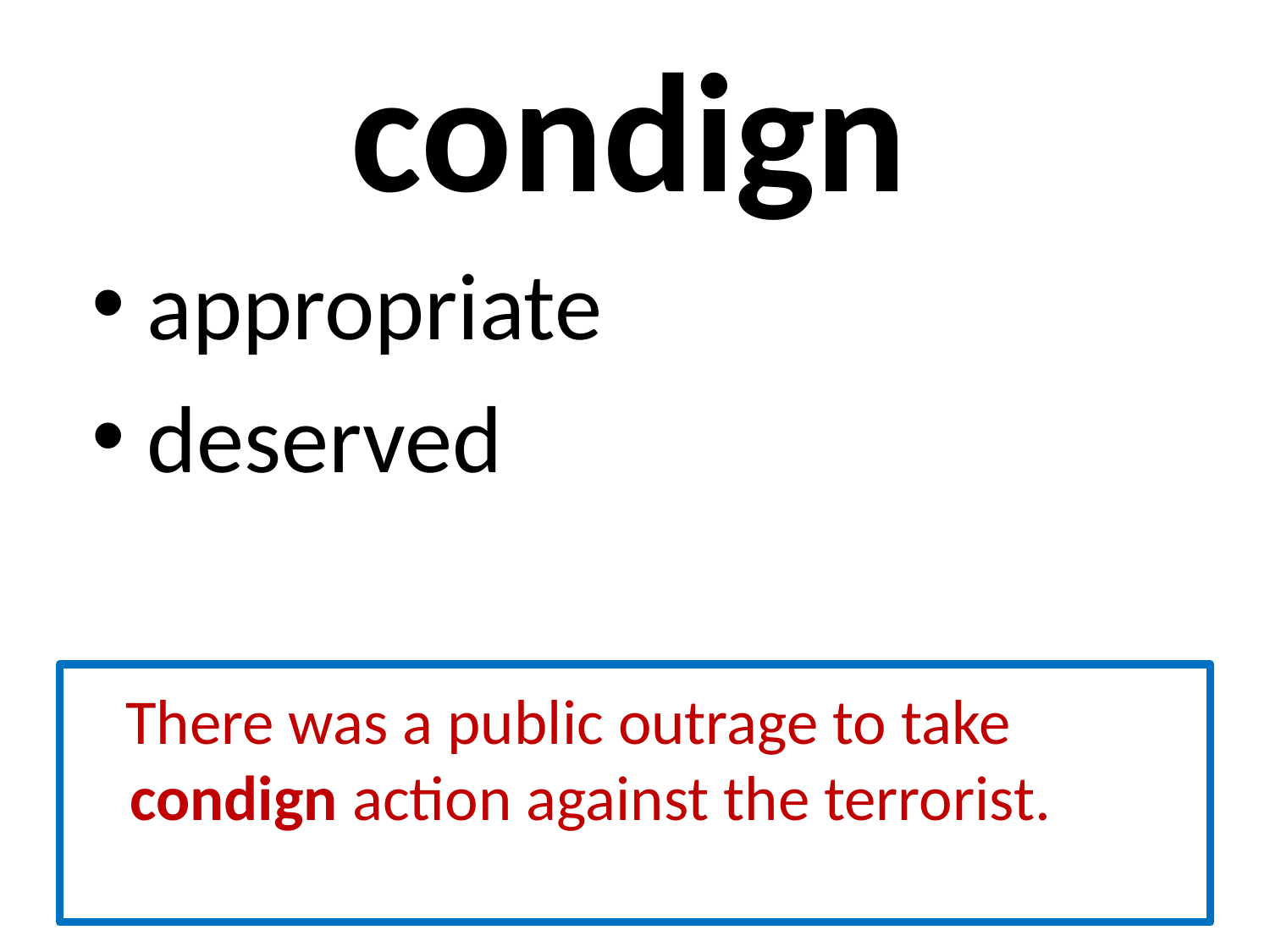

# condign
 appropriate
 deserved
   There was a public outrage to take condign action against the terrorist.